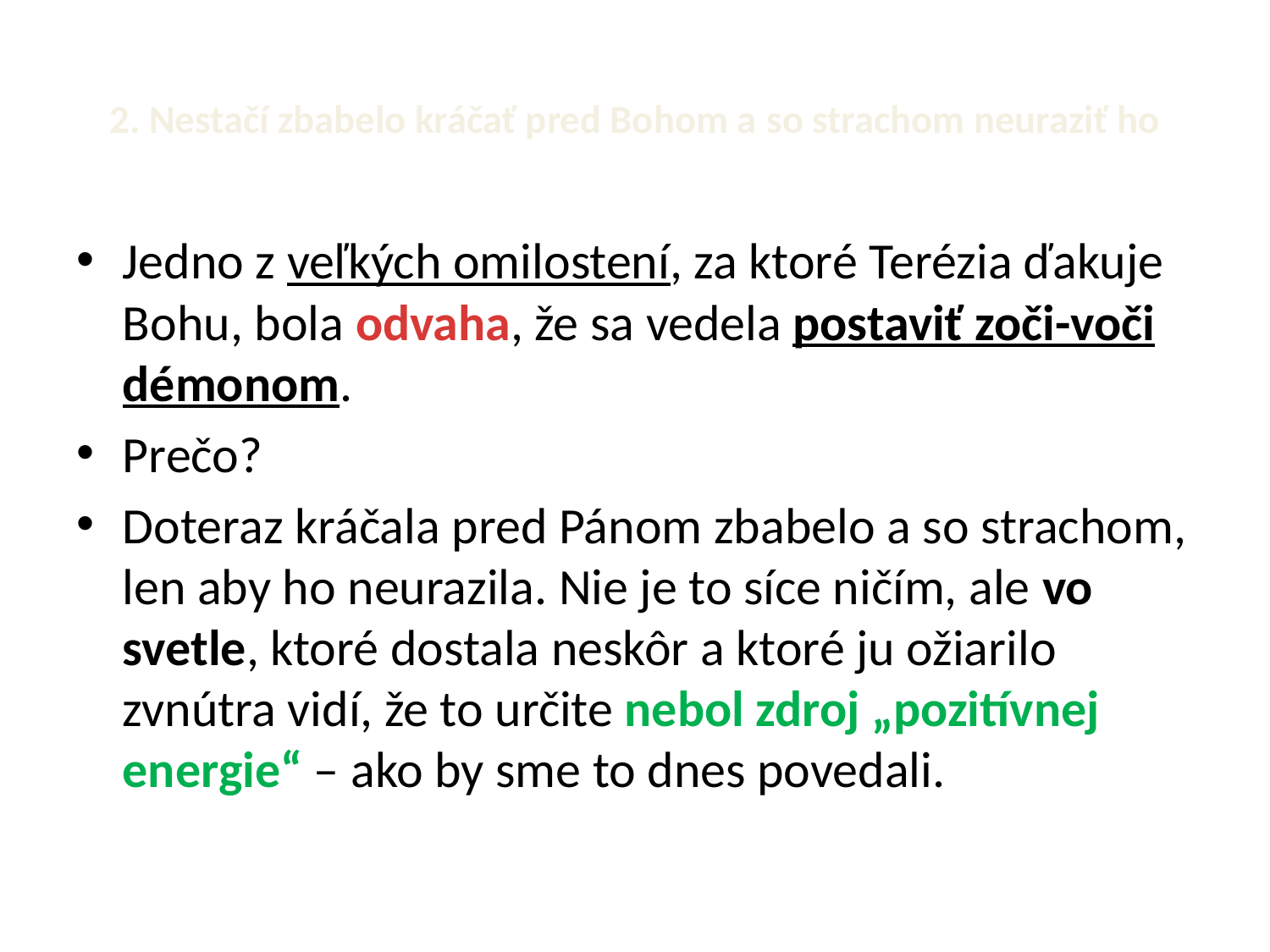

# 2. Nestačí zbabelo kráčať pred Bohom a so strachom neuraziť ho
Jedno z veľkých omilostení, za ktoré Terézia ďakuje Bohu, bola odvaha, že sa vedela postaviť zoči-voči démonom.
Prečo?
Doteraz kráčala pred Pánom zbabelo a so strachom, len aby ho neurazila. Nie je to síce ničím, ale vo svetle, ktoré dostala neskôr a ktoré ju ožiarilo zvnútra vidí, že to určite nebol zdroj „pozitívnej energie“ – ako by sme to dnes povedali.